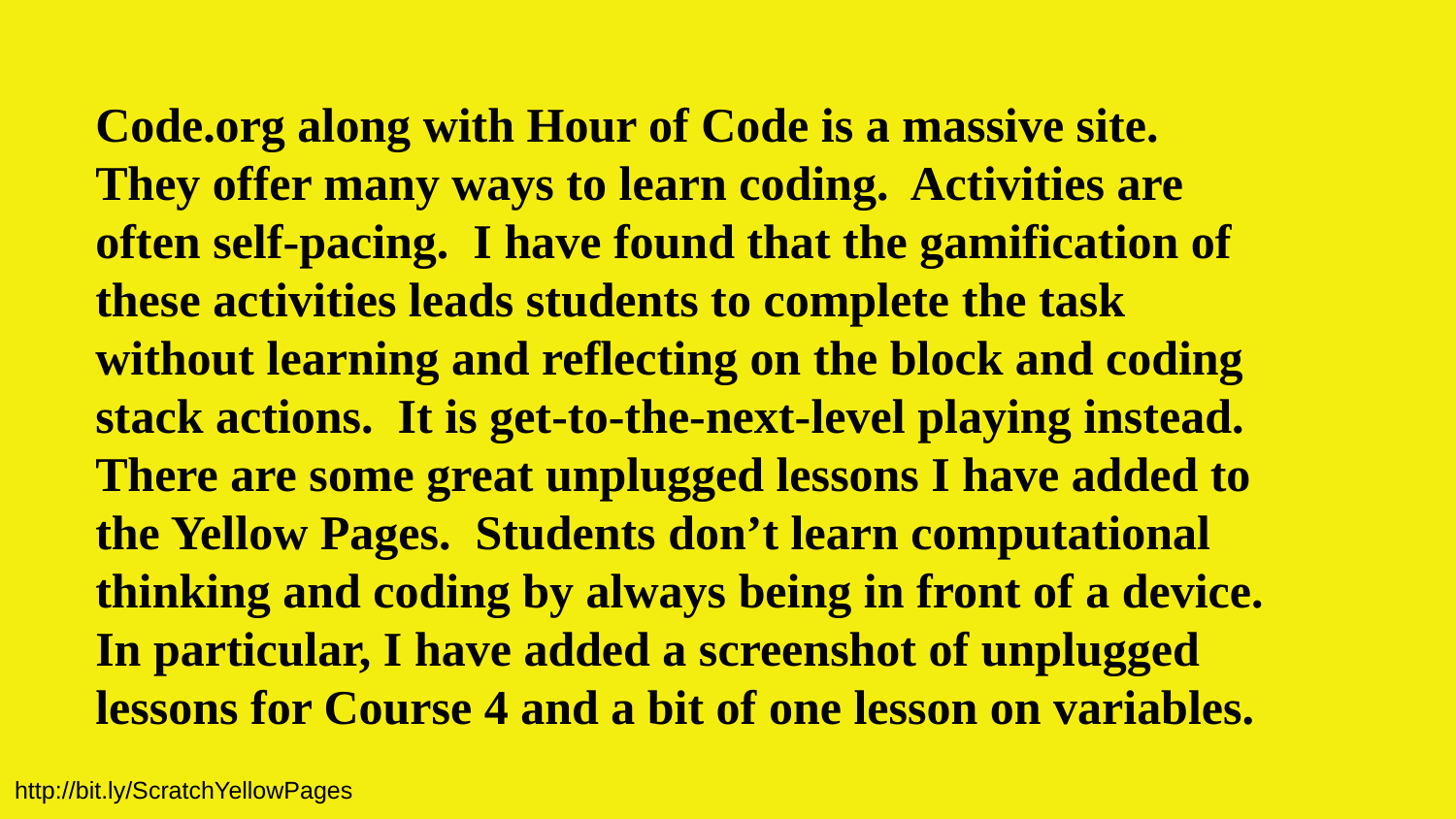

Code.org along with Hour of Code is a massive site.  They offer many ways to learn coding.  Activities are often self-pacing.  I have found that the gamification of these activities leads students to complete the task without learning and reflecting on the block and coding stack actions.  It is get-to-the-next-level playing instead.
There are some great unplugged lessons I have added to the Yellow Pages.  Students don’t learn computational thinking and coding by always being in front of a device.  In particular, I have added a screenshot of unplugged lessons for Course 4 and a bit of one lesson on variables.